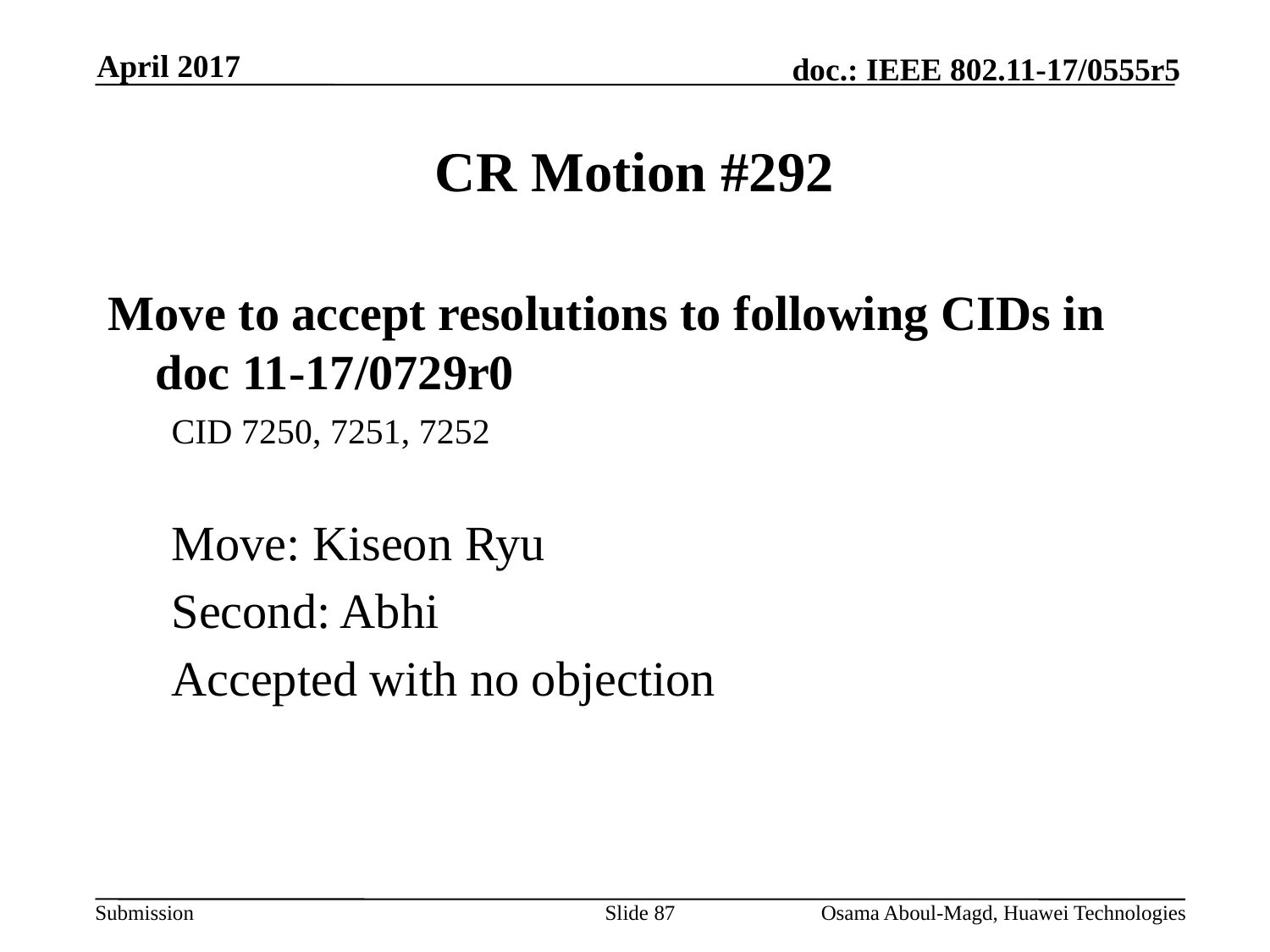

April 2017
# CR Motion #292
Move to accept resolutions to following CIDs in doc 11-17/0729r0
CID 7250, 7251, 7252

Move: Kiseon Ryu
Second: Abhi
Accepted with no objection

Slide 87
Osama Aboul-Magd, Huawei Technologies